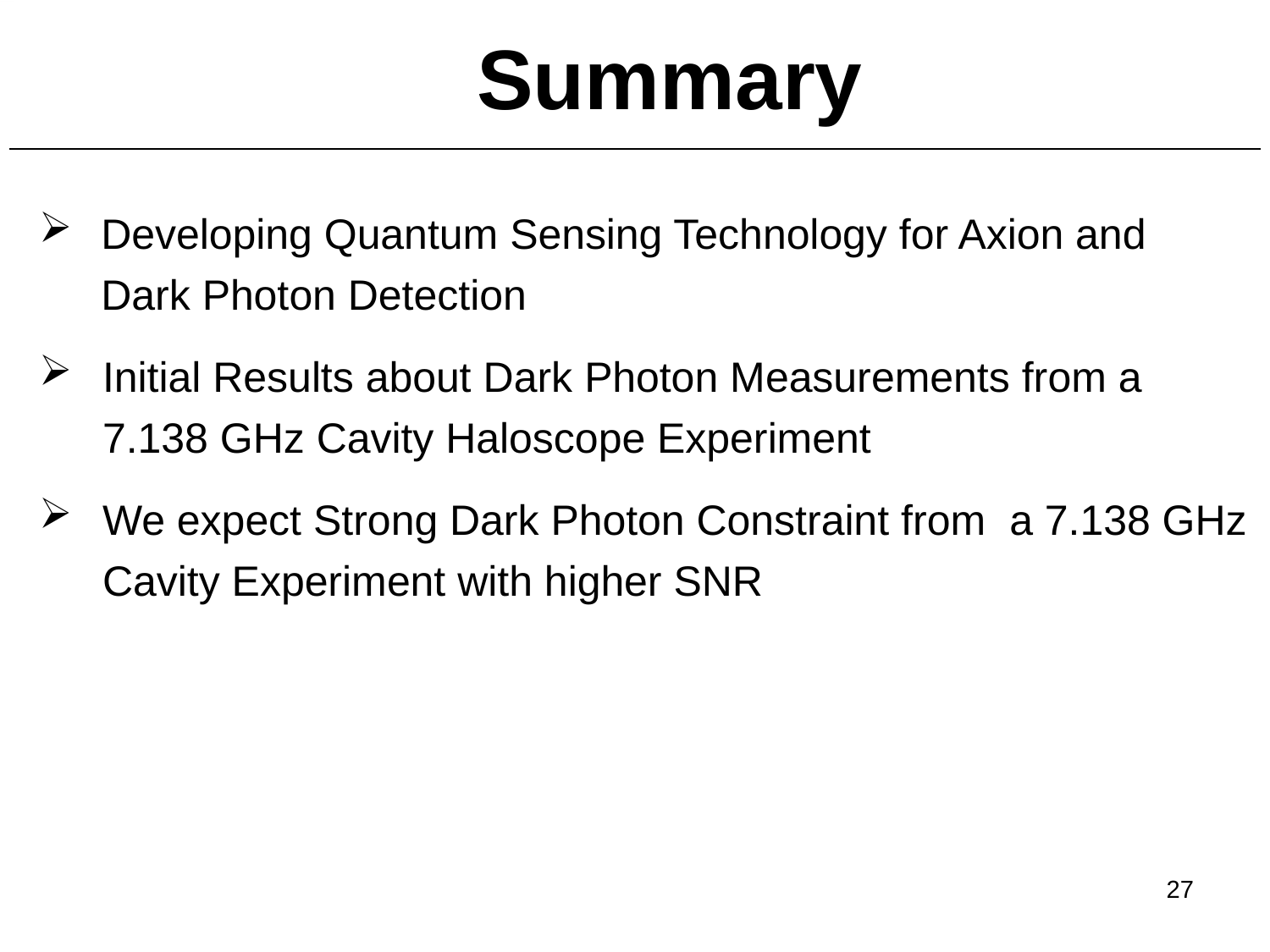

Summary
Developing Quantum Sensing Technology for Axion and  Dark Photon Detection
Initial Results about Dark Photon Measurements from a 7.138 GHz Cavity Haloscope Experiment
We expect Strong Dark Photon Constraint from  a 7.138 GHz Cavity Experiment with higher SNR

27